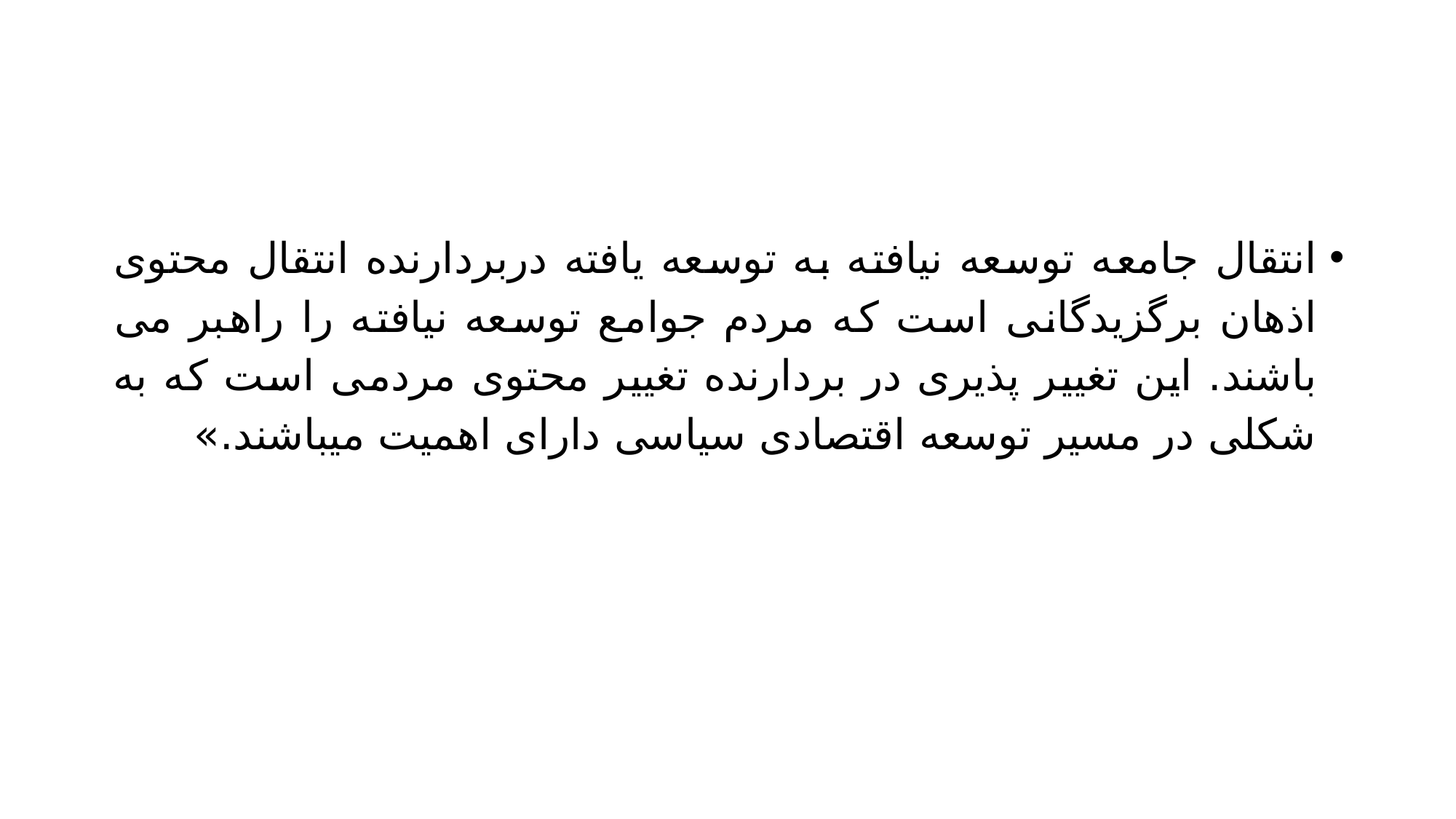

#
انتقال جامعه توسعه نیافته به توسعه یافته دربردارنده انتقال محتوی اذهان برگزیدگانی است که مردم جوامع توسعه نیافته را راهبر می باشند. این تغییر پذیری در بردارنده تغییر محتوی مردمی است که به شکلی در مسیر توسعه اقتصادی سیاسی دارای اهمیت میباشند.»